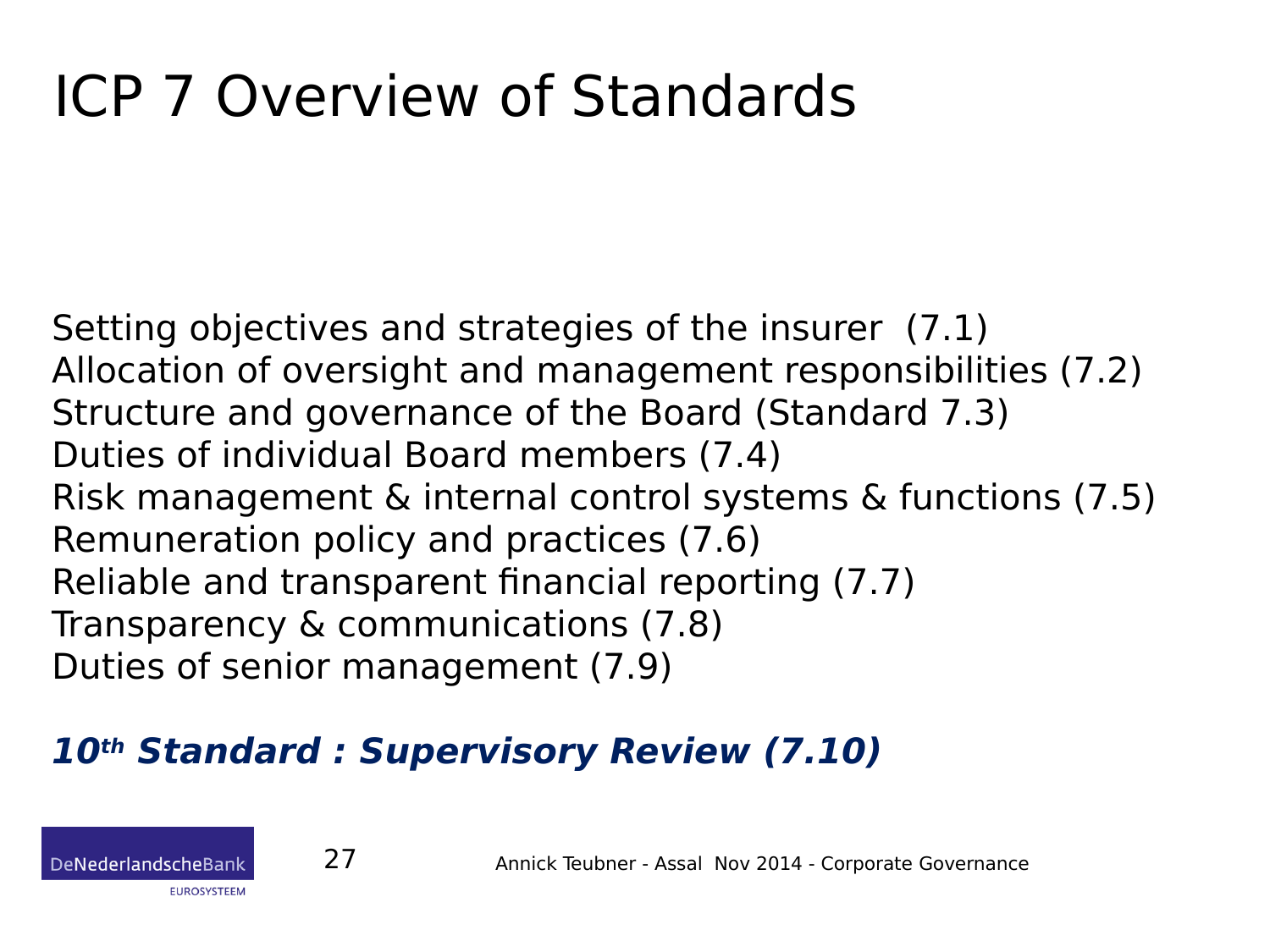

# ICP 7 Overview of Standards
Setting objectives and strategies of the insurer  (7.1)
Allocation of oversight and management responsibilities (7.2)
Structure and governance of the Board (Standard 7.3)
Duties of individual Board members (7.4)
Risk management & internal control systems & functions (7.5)
Remuneration policy and practices (7.6)
Reliable and transparent financial reporting (7.7)
Transparency & communications (7.8)
Duties of senior management (7.9)

10th Standard : Supervisory Review (7.10)

27
Annick Teubner - Assal  Nov 2014 - Corporate Governance